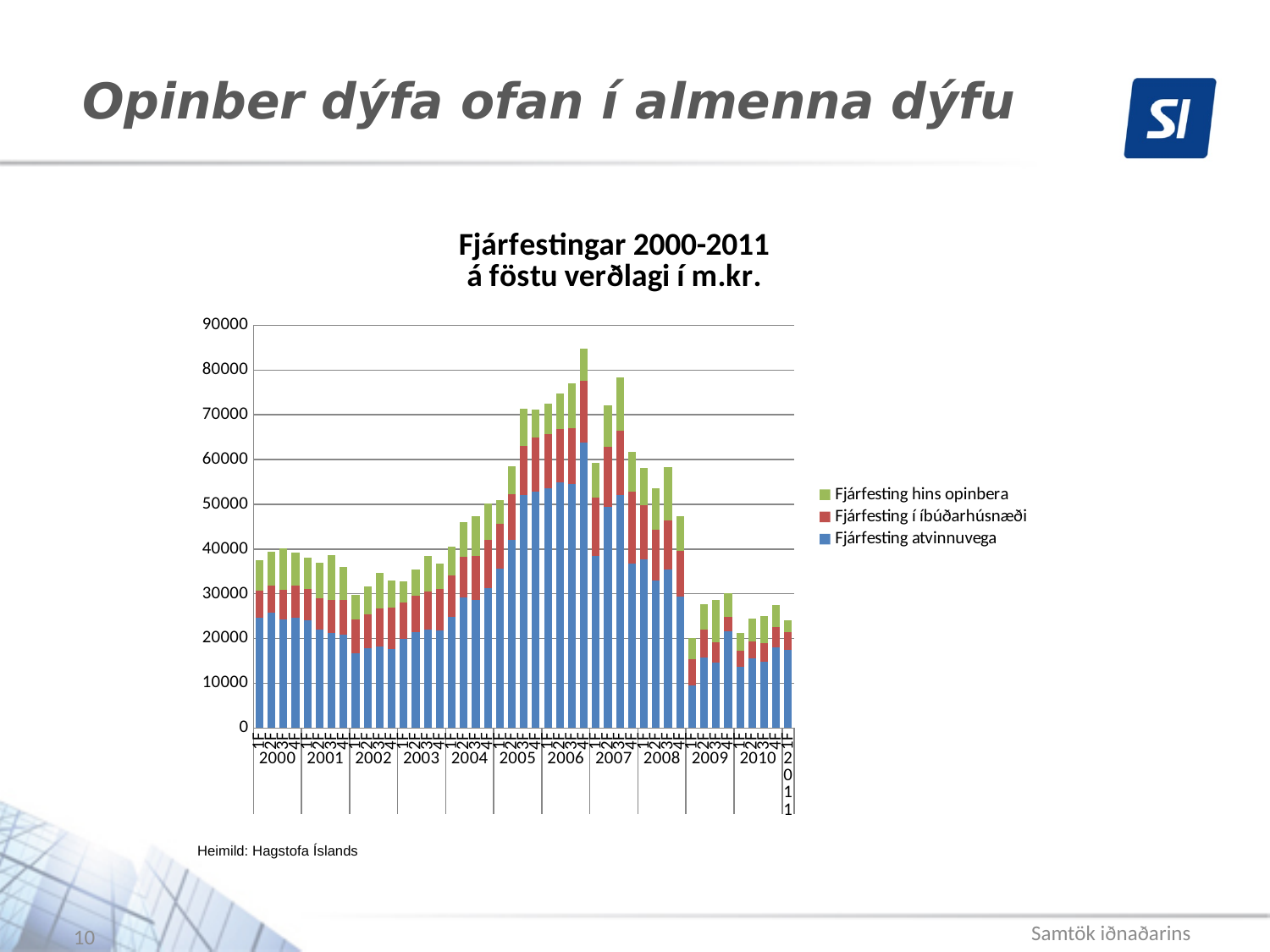

# Opinber dýfa ofan í almenna dýfu

### Chart: Fjárfestingar 2000-2011
á föstu verðlagi í m.kr.

| Category | Fjárfesting atvinnuvega | Fjárfesting í íbúðarhúsnæði | Fjárfesting hins opinbera |
|---|---|---|---|
| 1F | 24645.0 | 6119.0 | 6741.0 |
| 2F | 25831.0 | 6061.0 | 7580.0 |
| 3F | 24337.0 | 6539.0 | 9337.0 |
| 4F | 24699.0 | 7166.0 | 7318.0 |
| 1F | 23993.0 | 7158.0 | 6949.0 |
| 2F | 22031.0 | 7033.0 | 7913.0 |
| 3F | 21331.0 | 7304.0 | 9962.0 |
| 4F | 20949.0 | 7578.0 | 7440.0 |
| 1F | 16780.0 | 7516.0 | 5391.0 |
| 2F | 17756.0 | 7642.0 | 6276.0 |
| 3F | 18300.0 | 8330.0 | 7964.0 |
| 4F | 17628.0 | 9200.0 | 6127.0 |
| 1F | 19866.0 | 8095.0 | 4852.0 |
| 2F | 21420.0 | 8050.0 | 5914.0 |
| 3F | 22001.0 | 8546.0 | 7818.0 |
| 4F | 21876.0 | 9220.0 | 5674.0 |
| 1F | 24892.0 | 9133.0 | 6528.0 |
| 2F | 29134.0 | 9145.0 | 7712.0 |
| 3F | 28686.0 | 9786.0 | 8930.0 |
| 4F | 31327.0 | 10655.0 | 8131.0 |
| 1F | 35677.0 | 9993.0 | 5254.0 |
| 2F | 42000.0 | 10193.0 | 6287.0 |
| 3F | 52078.0 | 11030.0 | 8268.0 |
| 4F | 52905.0 | 12112.0 | 6127.0 |
| 1F | 53533.0 | 12163.0 | 6731.0 |
| 2F | 54969.0 | 11933.0 | 7818.0 |
| 3F | 54470.0 | 12604.0 | 9947.0 |
| 4F | 63852.0 | 13760.0 | 7187.0 |
| 1F | 38383.0 | 13129.0 | 7729.0 |
| 2F | 49356.0 | 13502.0 | 9225.0 |
| 3F | 52041.0 | 14430.0 | 11982.0 |
| 4F | 36830.0 | 16051.0 | 8792.0 |
| 1F | 37745.0 | 12111.0 | 8290.0 |
| 2F | 32930.0 | 11429.0 | 9255.0 |
| 3F | 35367.0 | 10958.0 | 12017.0 |
| 4F | 29433.0 | 10130.0 | 7799.0 |
| 1F | 9486.0 | 5833.0 | 4760.0 |
| 2F | 15690.0 | 6254.0 | 5801.0 |
| 3F | 14552.0 | 4555.0 | 9520.0 |
| 4F | 21585.0 | 3234.0 | 5342.0 |
| 1F | 13656.0 | 3682.0 | 3844.0 |
| 2F | 15504.0 | 3884.0 | 5055.0 |
| 3F | 14759.0 | 4225.0 | 6048.0 |
| 4F | 17941.0 | 4697.0 | 4778.0 |
| 1F | 17358.0 | 4030.0 | 2704.0 |
Heimild: Hagstofa Íslands
10
Samtök iðnaðarins